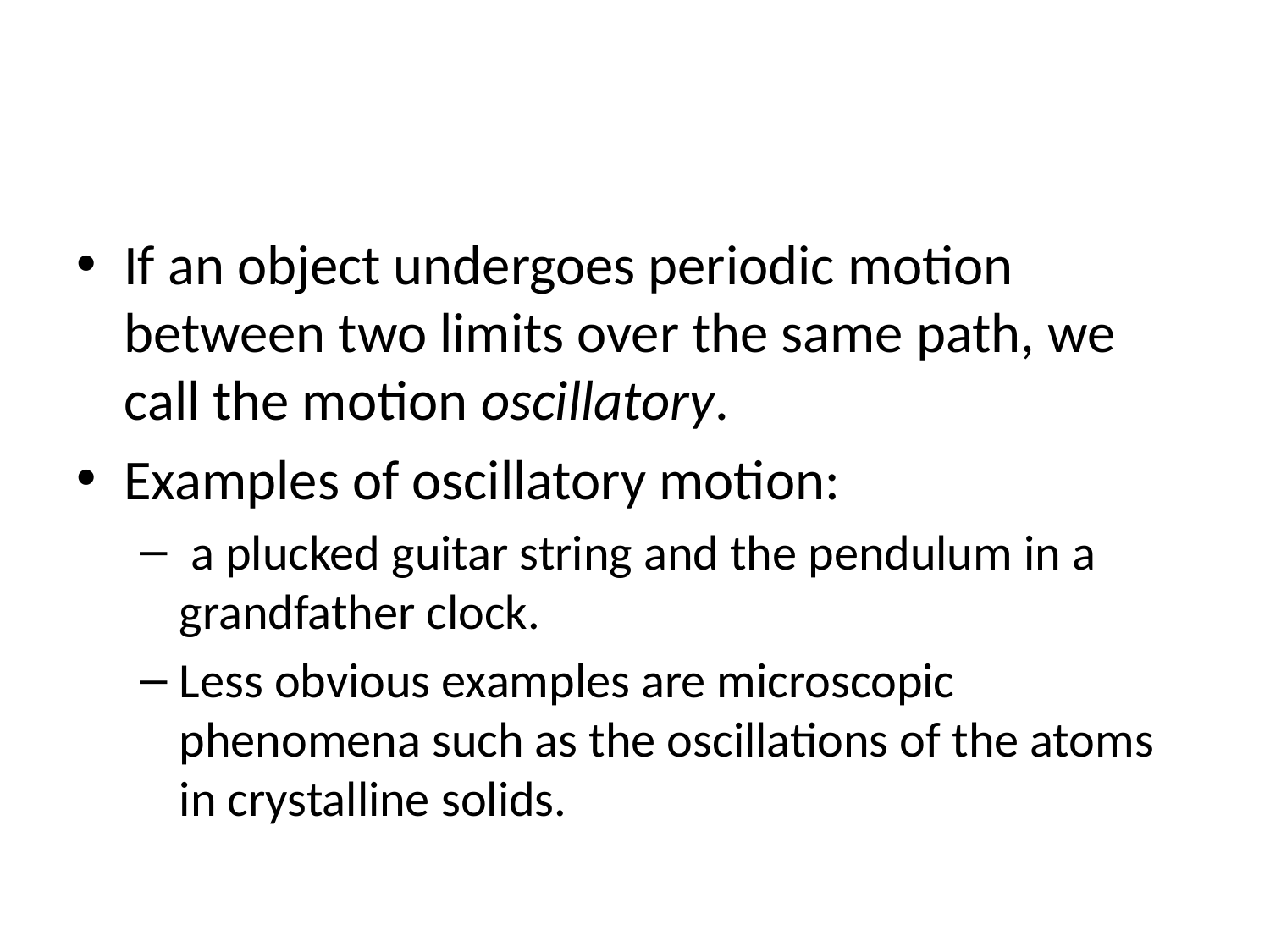

#
If an object undergoes periodic motion between two limits over the same path, we call the motion oscillatory.
Examples of oscillatory motion:
 a plucked guitar string and the pendulum in a grandfather clock.
Less obvious examples are microscopic phenomena such as the oscillations of the atoms in crystalline solids.